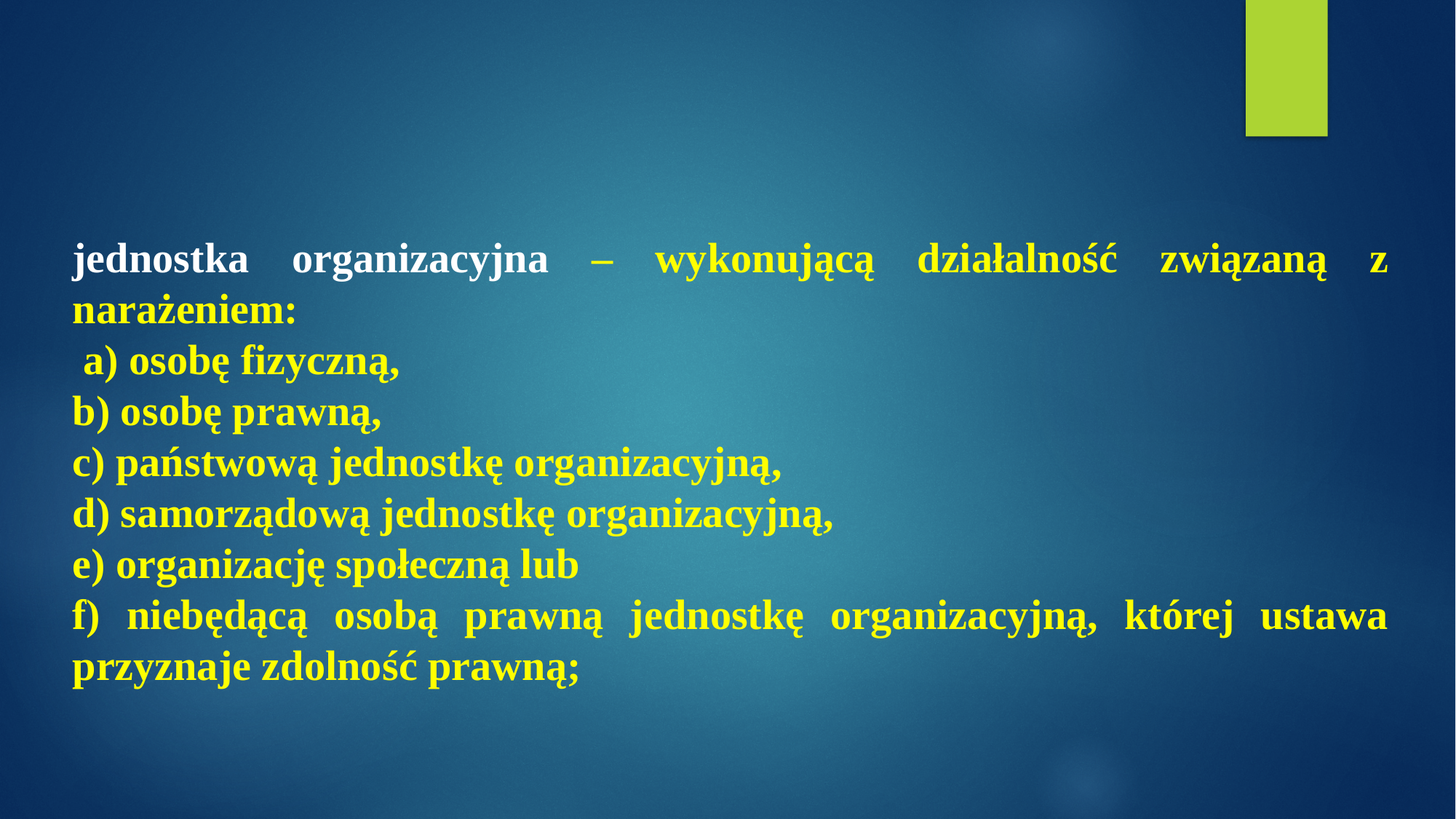

jednostka organizacyjna – wykonującą działalność związaną z narażeniem:
 a) osobę fizyczną,
b) osobę prawną,
c) państwową jednostkę organizacyjną,
d) samorządową jednostkę organizacyjną,
e) organizację społeczną lub
f) niebędącą osobą prawną jednostkę organizacyjną, której ustawa przyznaje zdolność prawną;